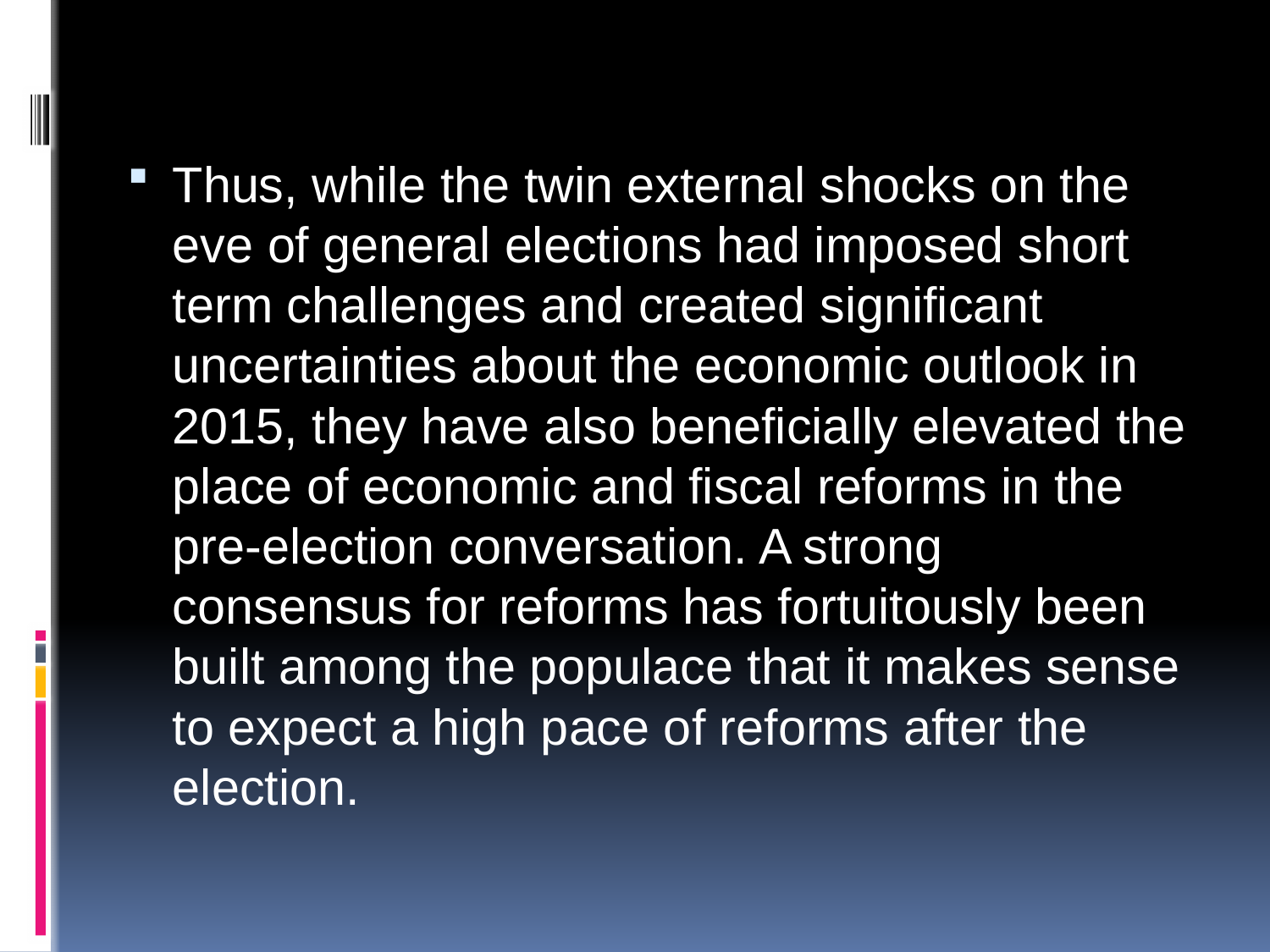

Thus, while the twin external shocks on the eve of general elections had imposed short term challenges and created significant uncertainties about the economic outlook in 2015, they have also beneficially elevated the place of economic and fiscal reforms in the pre-election conversation. A strong consensus for reforms has fortuitously been built among the populace that it makes sense to expect a high pace of reforms after the election.